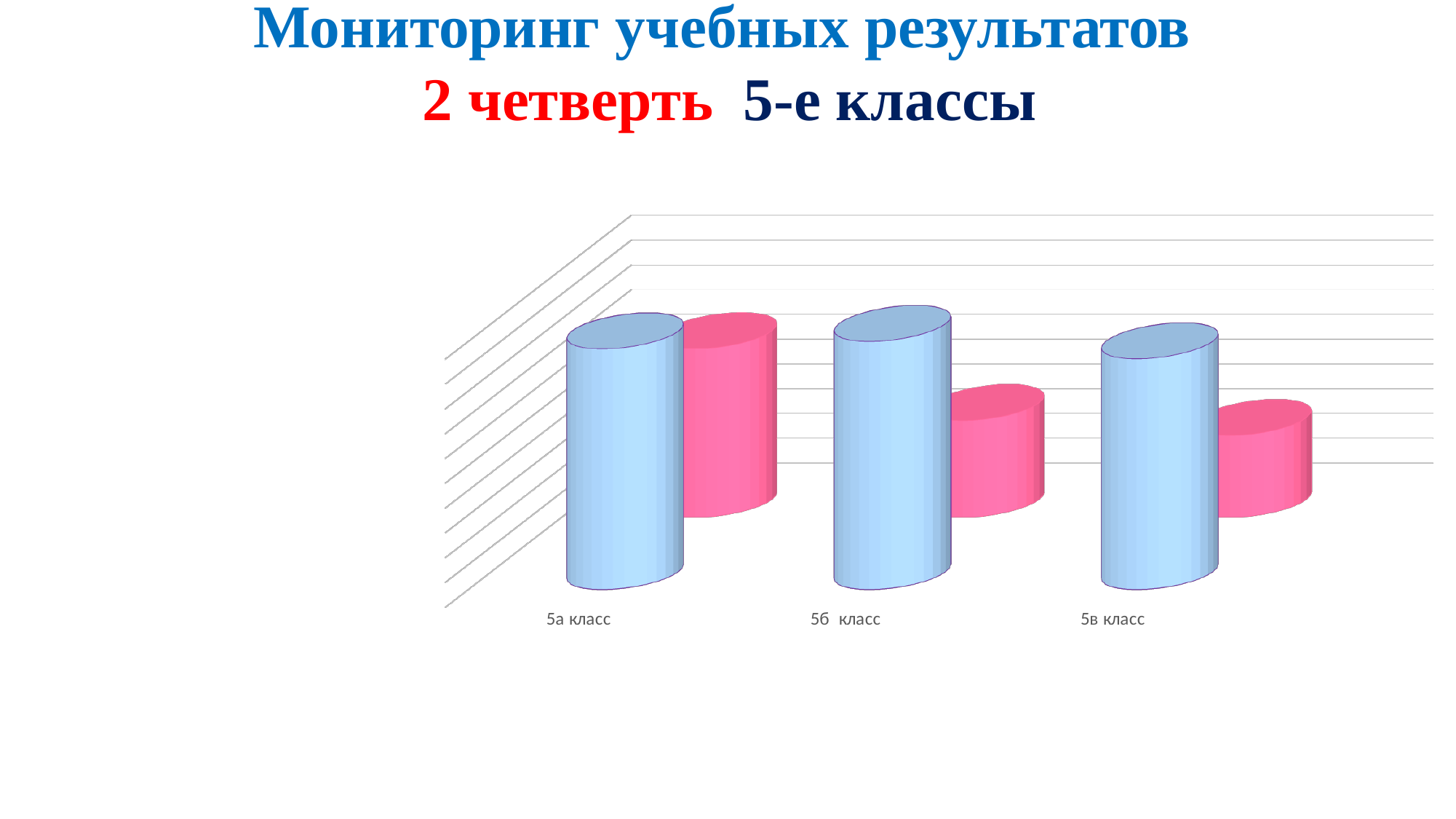

Мониторинг учебных результатов
2 четверть  5-е классы

[unsupported chart]